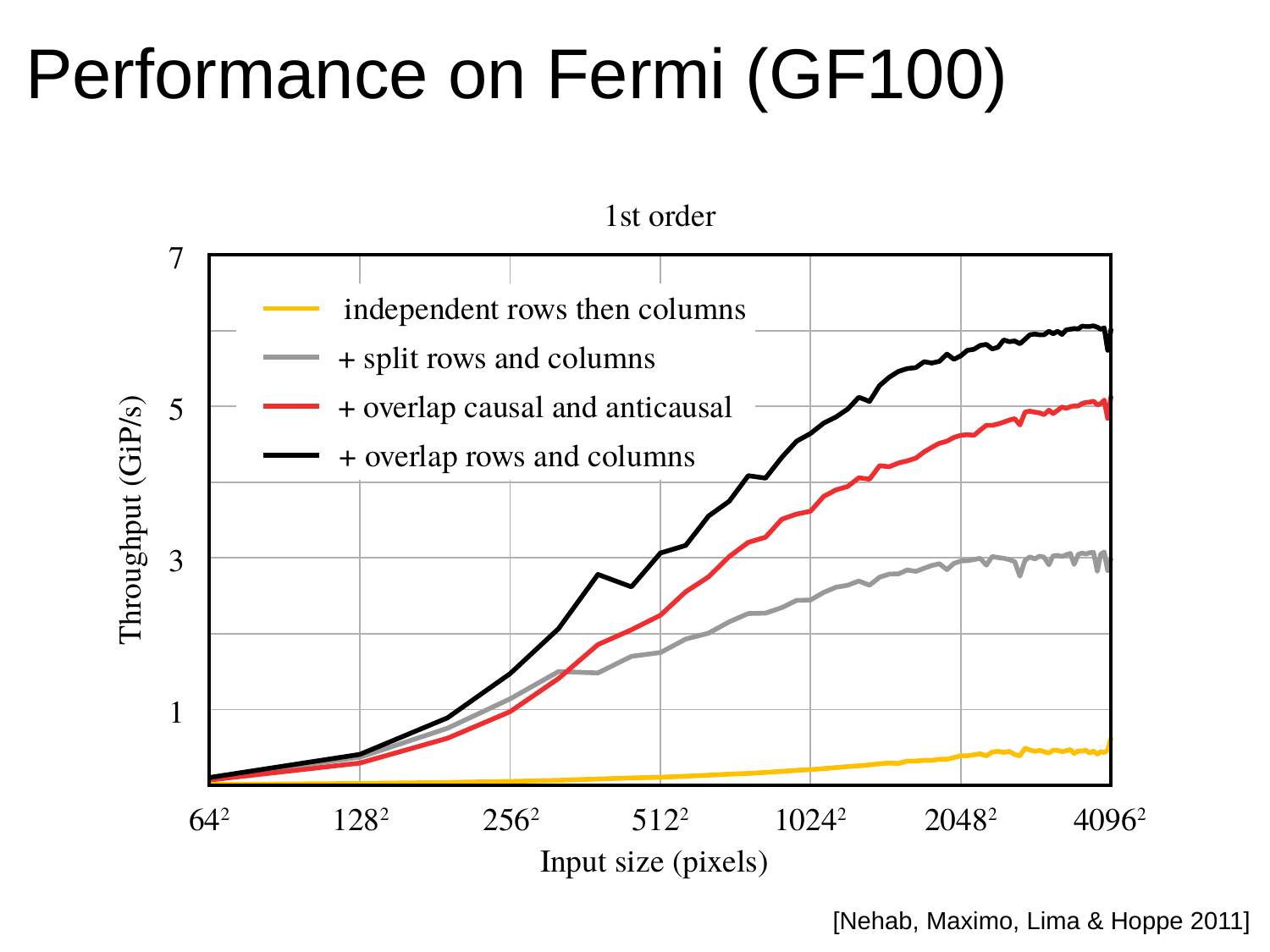

# Performance on Fermi (GF100)
1st order
7

independent rows then columns

+ split rows and columns

+ overlap causal and anticausal
5

+ overlap rows and columns

Throughput (GiP/s)
3

1

642
1282
2562
5122
10242
20482
40962
Input size (pixels)
[Nehab, Maximo, Lima & Hoppe 2011]